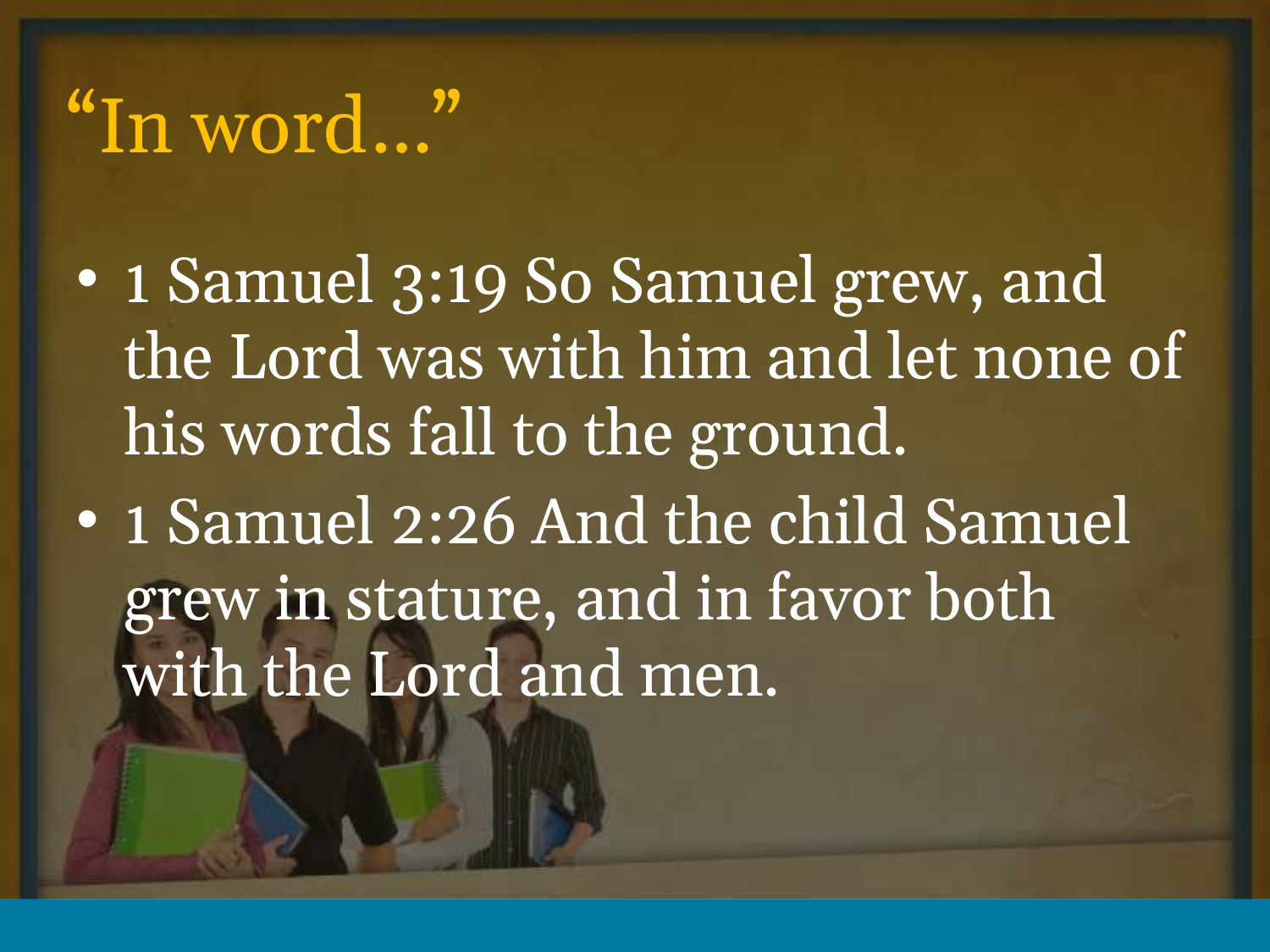

# “In word…”
1 Samuel 3:19 So Samuel grew, and the Lord was with him and let none of his words fall to the ground.
1 Samuel 2:26 And the child Samuel grew in stature, and in favor both with the Lord and men.